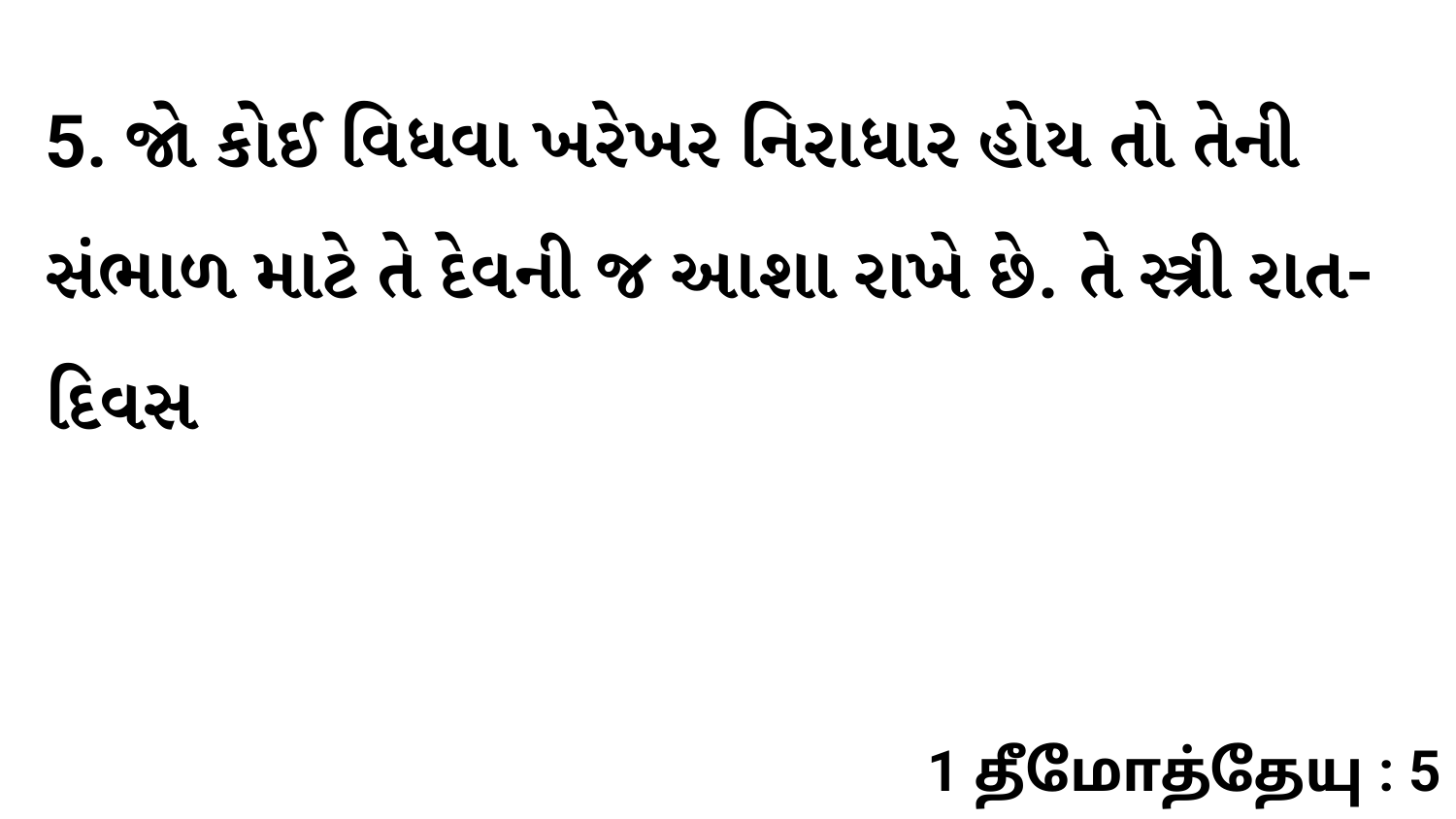

5. જો કોઈ વિધવા ખરેખર નિરાધાર હોય તો તેની સંભાળ માટે તે દેવની જ આશા રાખે છે. તે સ્ત્રી રાત-દિવસ
1 தீமோத்தேயு : 5